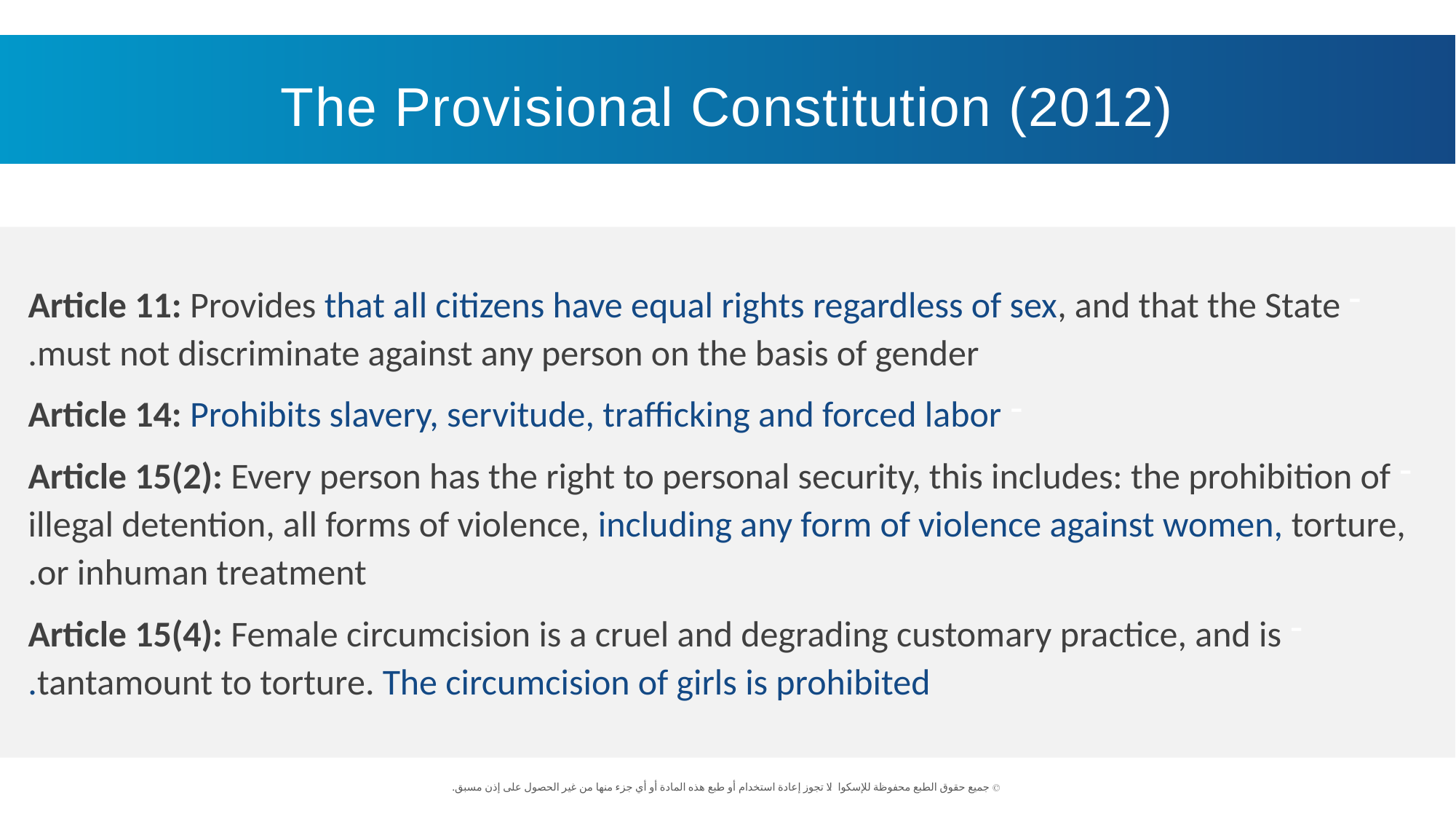

The Provisional Constitution (2012)

Article 11: Provides that all citizens have equal rights regardless of sex, and that the State must not discriminate against any person on the basis of gender.
Article 14: Prohibits slavery, servitude, trafficking and forced labor
Article 15(2): Every person has the right to personal security, this includes: the prohibition of illegal detention, all forms of violence, including any form of violence against women, torture, or inhuman treatment.
Article 15(4): Female circumcision is a cruel and degrading customary practice, and is tantamount to torture. The circumcision of girls is prohibited.